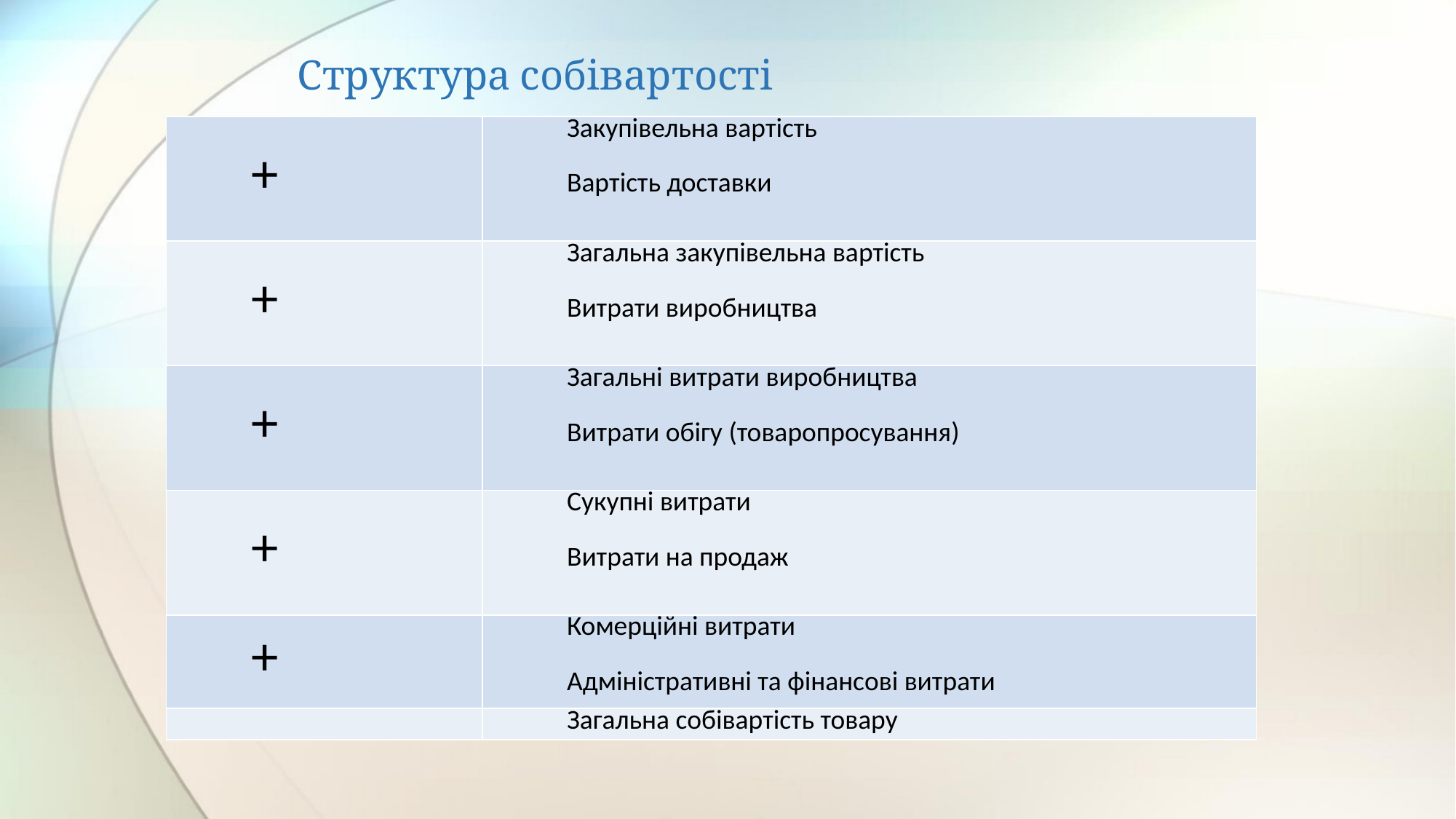

# Структура собівартості
| + | Закупівельна вартість   Вартість доставки |
| --- | --- |
| + | Загальна закупівельна вартість   Витрати виробництва |
| + | Загальні витрати виробництва   Витрати обігу (товаропросування) |
| + | Сукупні витрати   Витрати на продаж |
| + | Комерційні витрати   Адміністративні та фінансові витрати |
|  | Загальна собівартість товару |